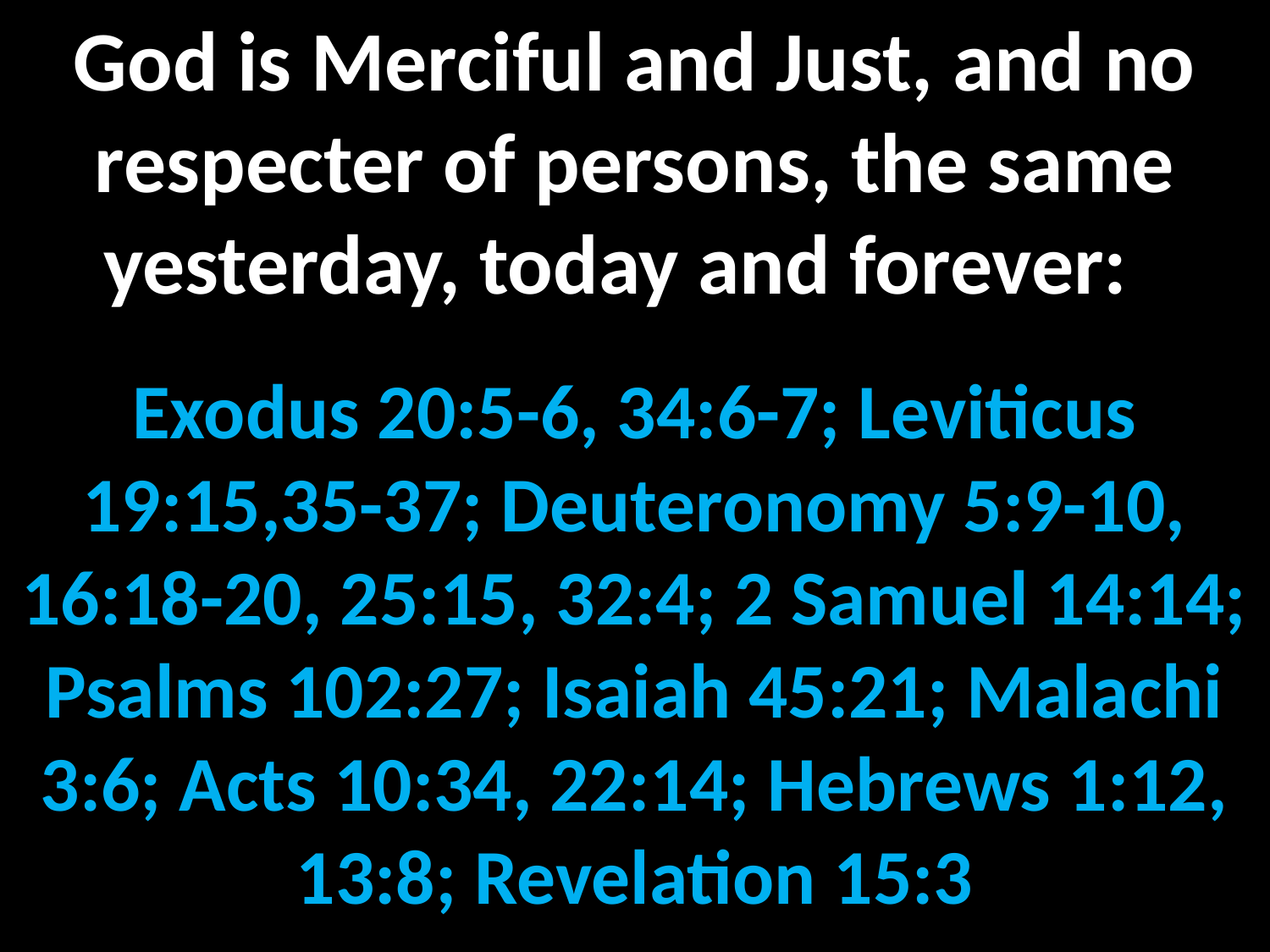

God is Merciful and Just, and no respecter of persons, the same yesterday, today and forever:

Exodus 20:5-6, 34:6-7; Leviticus 19:15,35-37; Deuteronomy 5:9-10, 16:18-20, 25:15, 32:4; 2 Samuel 14:14; Psalms 102:27; Isaiah 45:21; Malachi 3:6; Acts 10:34, 22:14; Hebrews 1:12, 13:8; Revelation 15:3